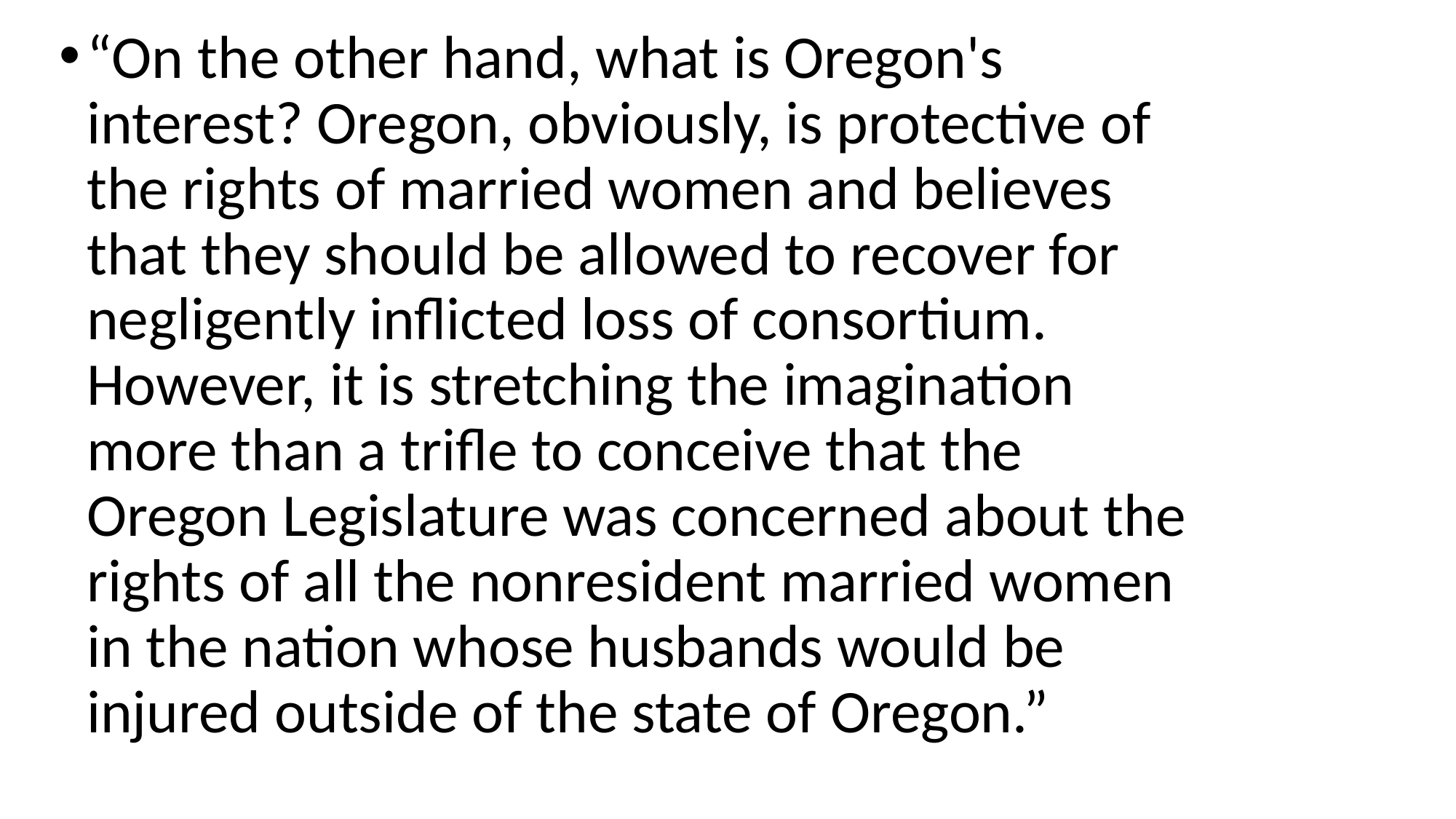

“On the other hand, what is Oregon's interest? Oregon, obviously, is protective of the rights of married women and believes that they should be allowed to recover for negligently inflicted loss of consortium. However, it is stretching the imagination more than a trifle to conceive that the Oregon Legislature was concerned about the rights of all the nonresident married women in the nation whose husbands would be injured outside of the state of Oregon.”